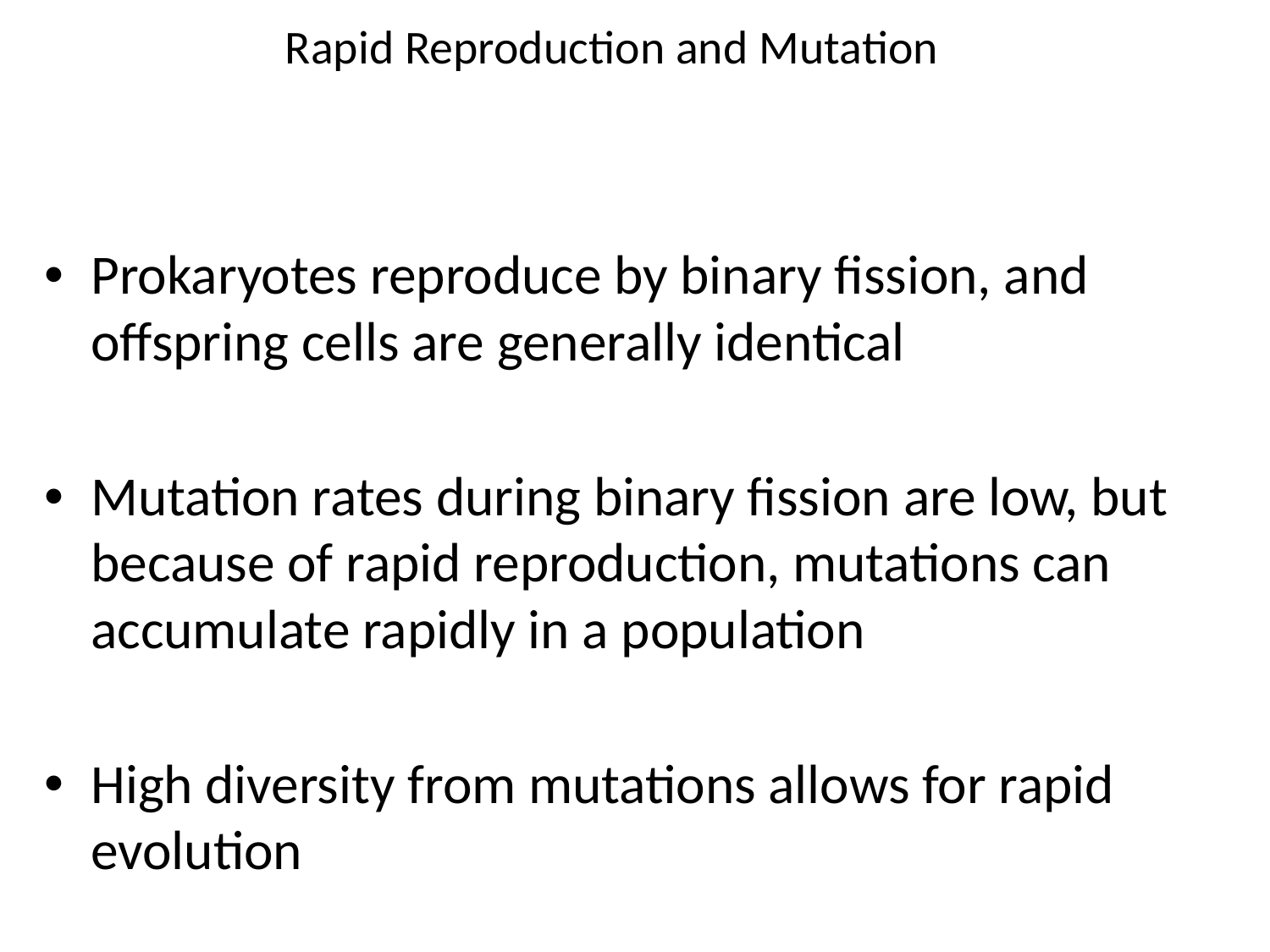

# Rapid Reproduction and Mutation
Prokaryotes reproduce by binary fission, and offspring cells are generally identical

Mutation rates during binary fission are low, but because of rapid reproduction, mutations can accumulate rapidly in a population

High diversity from mutations allows for rapid evolution